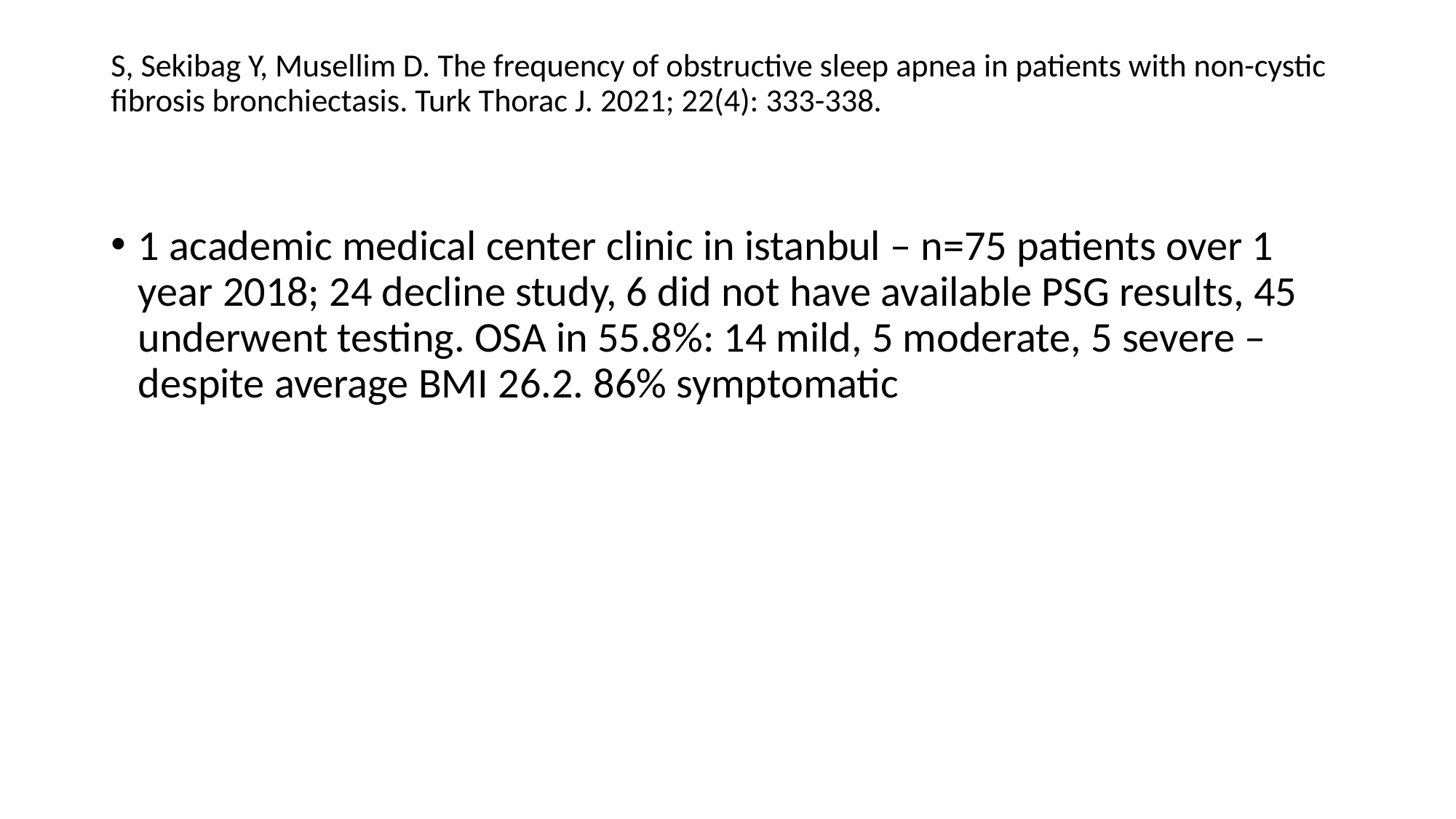

# S, Sekibag Y, Musellim D. The frequency of obstructive sleep apnea in patients with non-cystic fibrosis bronchiectasis. Turk Thorac J. 2021; 22(4): 333-338.
1 academic medical center clinic in istanbul – n=75 patients over 1 year 2018; 24 decline study, 6 did not have available PSG results, 45 underwent testing. OSA in 55.8%: 14 mild, 5 moderate, 5 severe – despite average BMI 26.2. 86% symptomatic